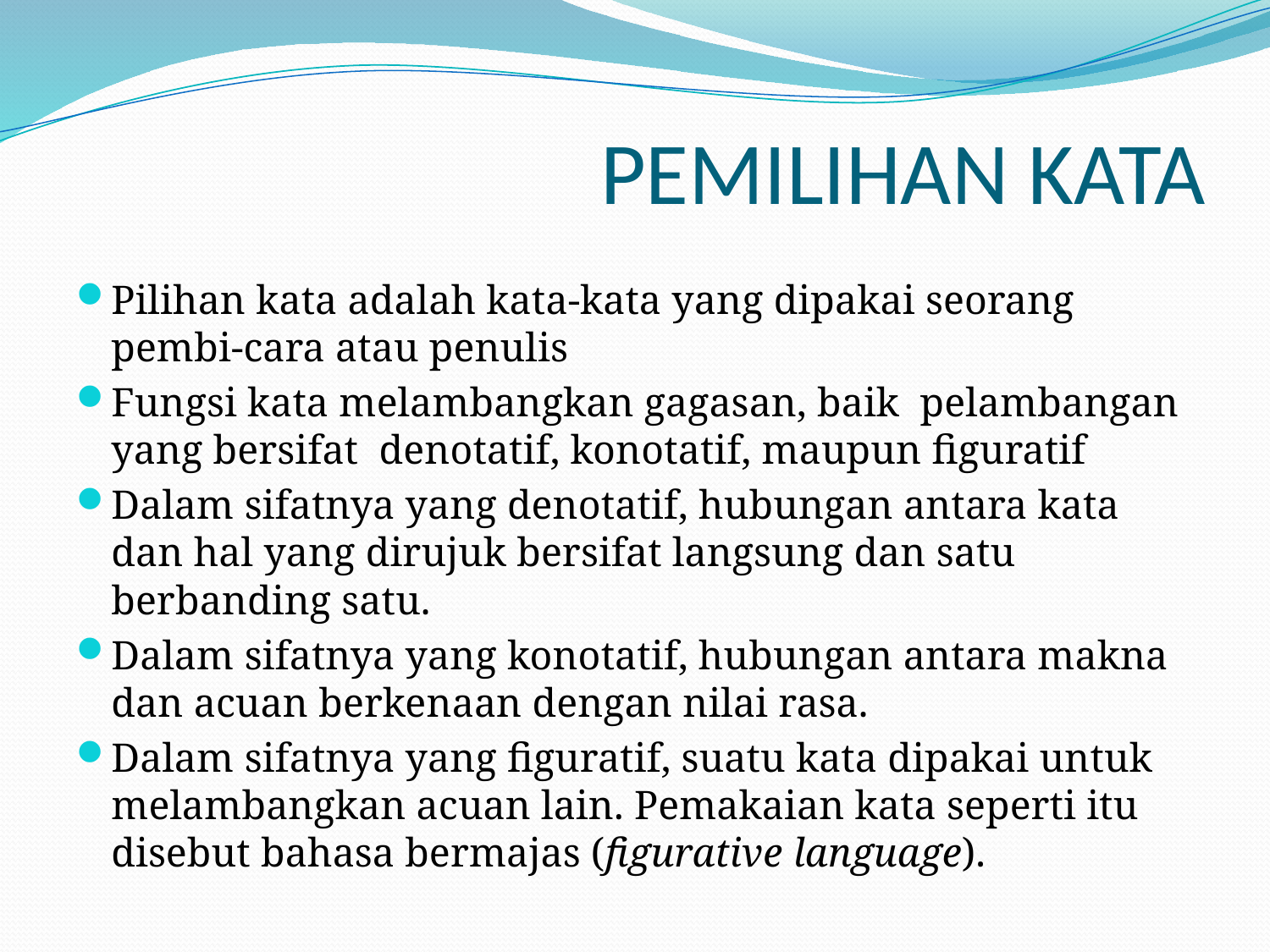

# PEMILIHAN KATA
Pilihan kata adalah kata-kata yang dipakai seorang pembi-cara atau penulis
Fungsi kata melambangkan gagasan, baik  pelambangan yang bersifat  denotatif, konotatif, maupun figuratif
Dalam sifatnya yang denotatif, hubungan antara kata dan hal yang dirujuk bersifat langsung dan satu berbanding satu.
Dalam sifatnya yang konotatif, hubungan antara makna dan acuan berkenaan dengan nilai rasa.
Dalam sifatnya yang figuratif, suatu kata dipakai untuk melambangkan acuan lain. Pemakaian kata seperti itu disebut bahasa bermajas (figurative language).